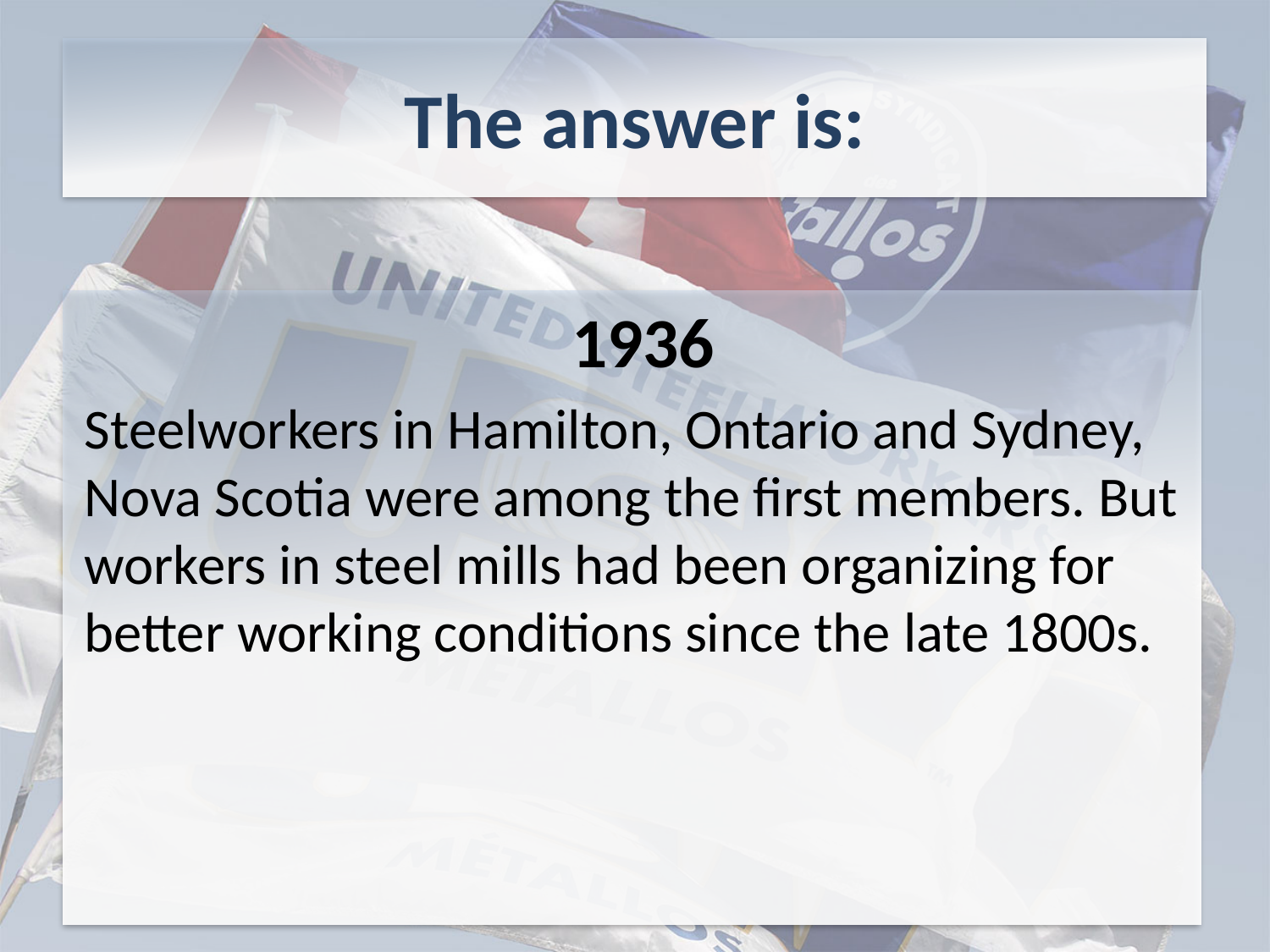

# The answer is:
1936
Steelworkers in Hamilton, Ontario and Sydney, Nova Scotia were among the first members. But workers in steel mills had been organizing for better working conditions since the late 1800s.